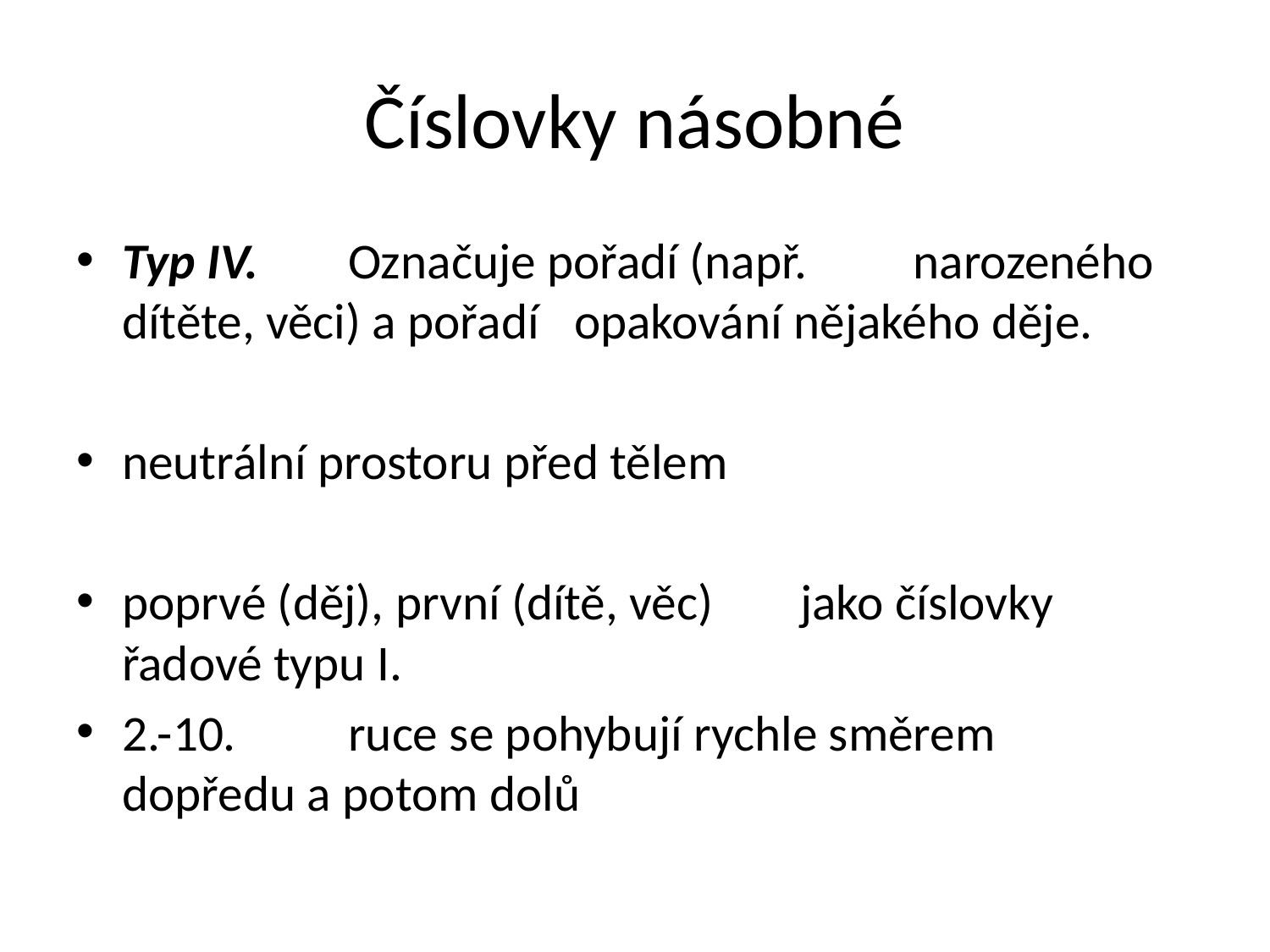

# Číslovky násobné
Typ IV. 		Označuje pořadí (např. 					narozeného dítěte, věci) a pořadí 			opakování nějakého děje.

neutrální prostoru před tělem

poprvé (děj), první (dítě, věc)	jako číslovky 						řadové typu I.
2.-10. 		ruce se pohybují rychle směrem 			dopředu a potom dolů